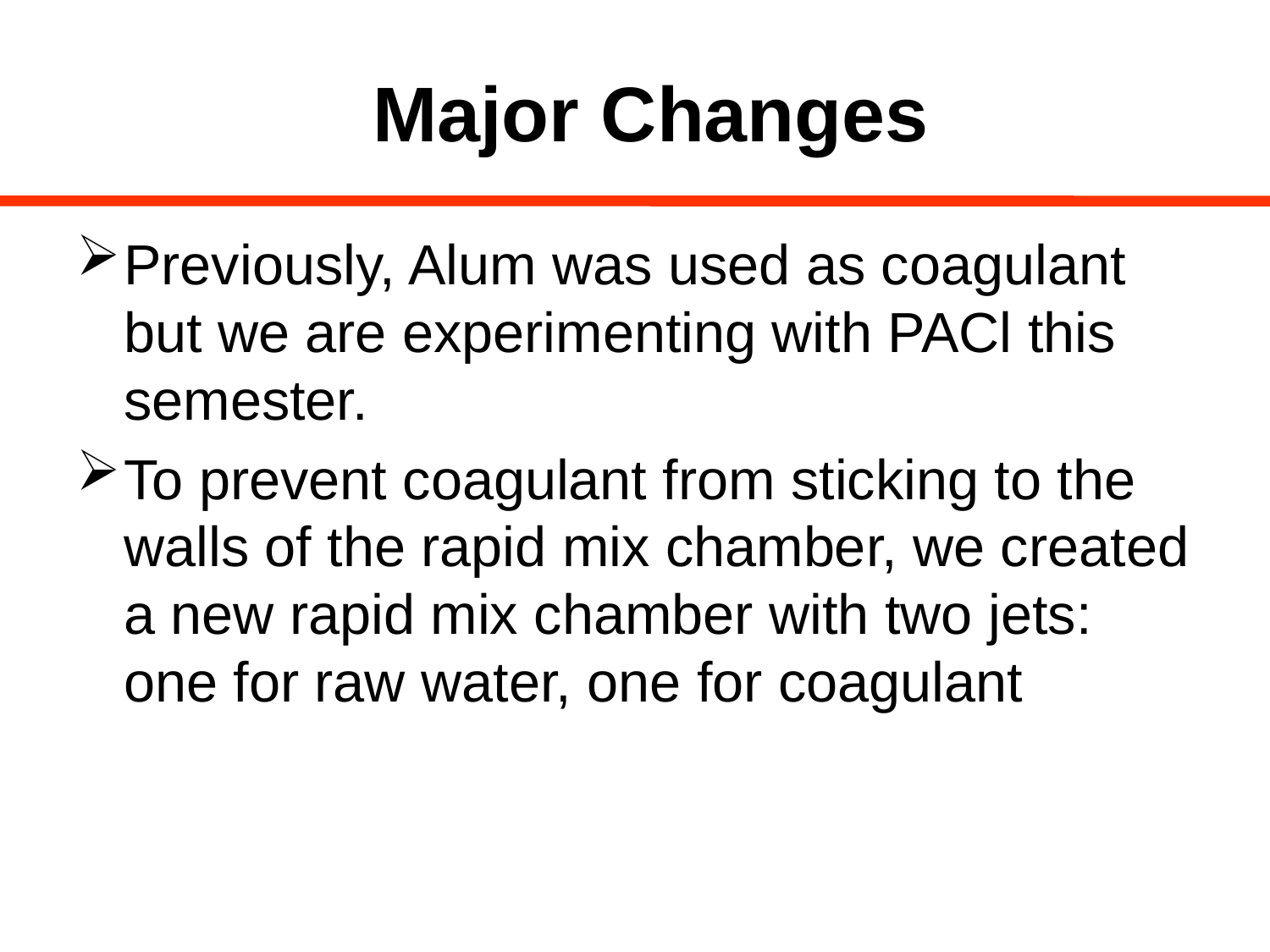

# Major Changes
Previously, Alum was used as coagulant but we are experimenting with PACl this semester.
To prevent coagulant from sticking to the walls of the rapid mix chamber, we created a new rapid mix chamber with two jets: one for raw water, one for coagulant